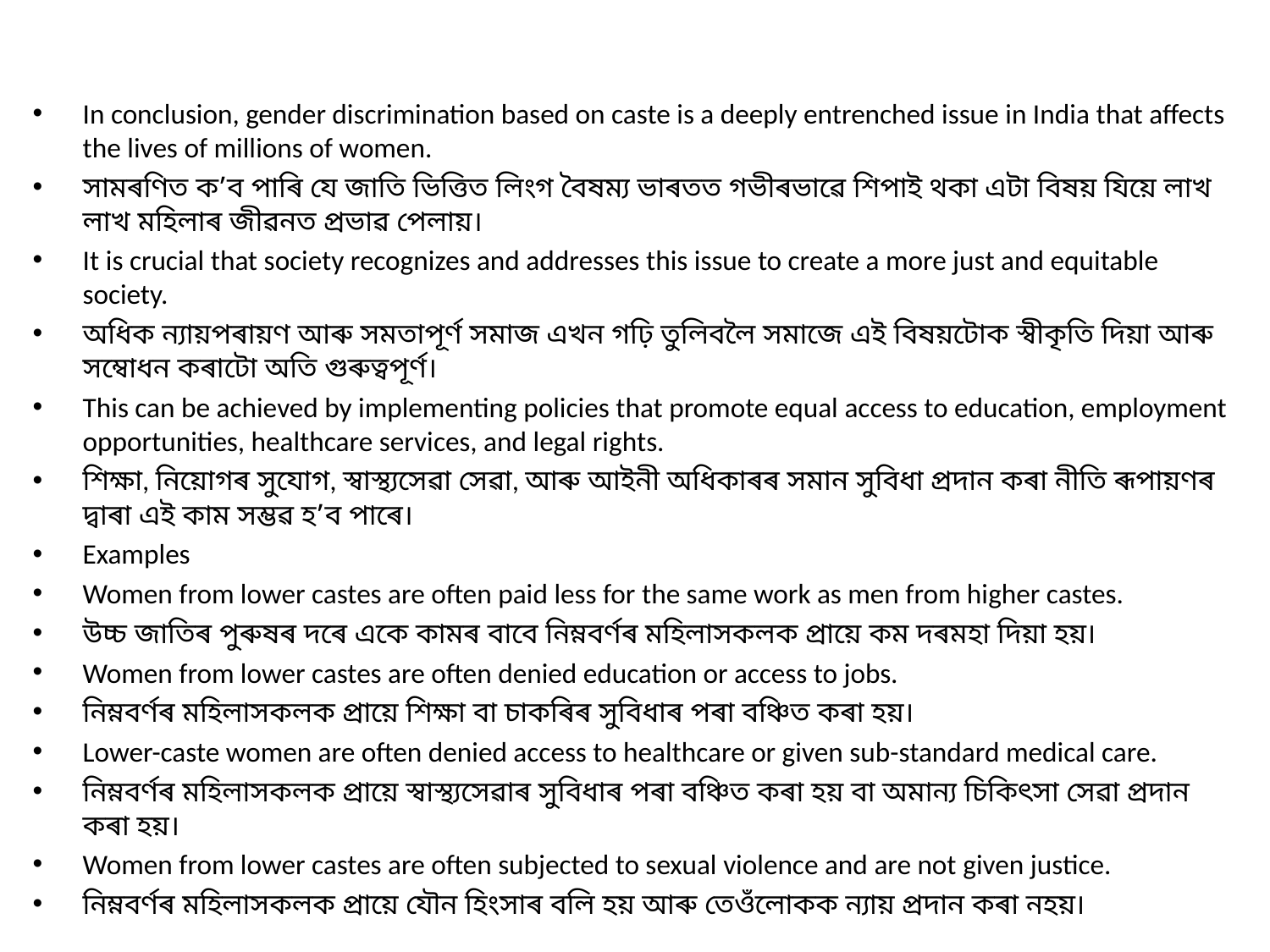

#
In conclusion, gender discrimination based on caste is a deeply entrenched issue in India that affects the lives of millions of women.
সামৰণিত ক’ব পাৰি যে জাতি ভিত্তিত লিংগ বৈষম্য ভাৰতত গভীৰভাৱে শিপাই থকা এটা বিষয় যিয়ে লাখ লাখ মহিলাৰ জীৱনত প্ৰভাৱ পেলায়।
It is crucial that society recognizes and addresses this issue to create a more just and equitable society.
অধিক ন্যায়পৰায়ণ আৰু সমতাপূৰ্ণ সমাজ এখন গঢ়ি তুলিবলৈ সমাজে এই বিষয়টোক স্বীকৃতি দিয়া আৰু সম্বোধন কৰাটো অতি গুৰুত্বপূৰ্ণ।
This can be achieved by implementing policies that promote equal access to education, employment opportunities, healthcare services, and legal rights.
শিক্ষা, নিয়োগৰ সুযোগ, স্বাস্থ্যসেৱা সেৱা, আৰু আইনী অধিকাৰৰ সমান সুবিধা প্ৰদান কৰা নীতি ৰূপায়ণৰ দ্বাৰা এই কাম সম্ভৱ হ’ব পাৰে।
Examples
Women from lower castes are often paid less for the same work as men from higher castes.
উচ্চ জাতিৰ পুৰুষৰ দৰে একে কামৰ বাবে নিম্নবৰ্ণৰ মহিলাসকলক প্ৰায়ে কম দৰমহা দিয়া হয়।
Women from lower castes are often denied education or access to jobs.
নিম্নবৰ্ণৰ মহিলাসকলক প্ৰায়ে শিক্ষা বা চাকৰিৰ সুবিধাৰ পৰা বঞ্চিত কৰা হয়।
Lower-caste women are often denied access to healthcare or given sub-standard medical care.
নিম্নবৰ্ণৰ মহিলাসকলক প্ৰায়ে স্বাস্থ্যসেৱাৰ সুবিধাৰ পৰা বঞ্চিত কৰা হয় বা অমান্য চিকিৎসা সেৱা প্ৰদান কৰা হয়।
Women from lower castes are often subjected to sexual violence and are not given justice.
নিম্নবৰ্ণৰ মহিলাসকলক প্ৰায়ে যৌন হিংসাৰ বলি হয় আৰু তেওঁলোকক ন্যায় প্ৰদান কৰা নহয়।